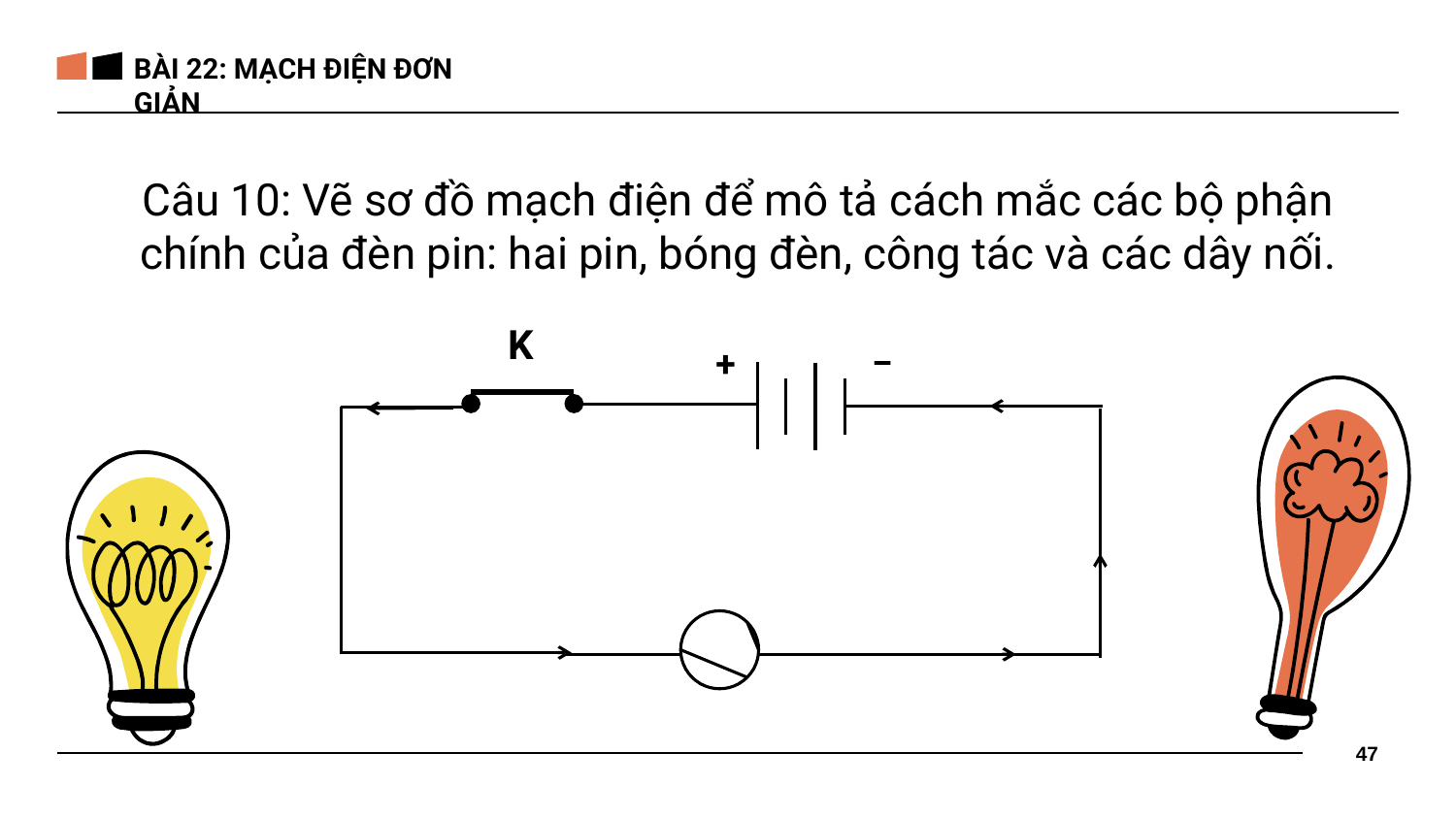

BÀI 22: MẠCH ĐIỆN ĐƠN GIẢN

Câu 10: Vẽ sơ đồ mạch điện để mô tả cách mắc các bộ phận chính của đèn pin: hai pin, bóng đèn, công tác và các dây nối.
K

_
+

47